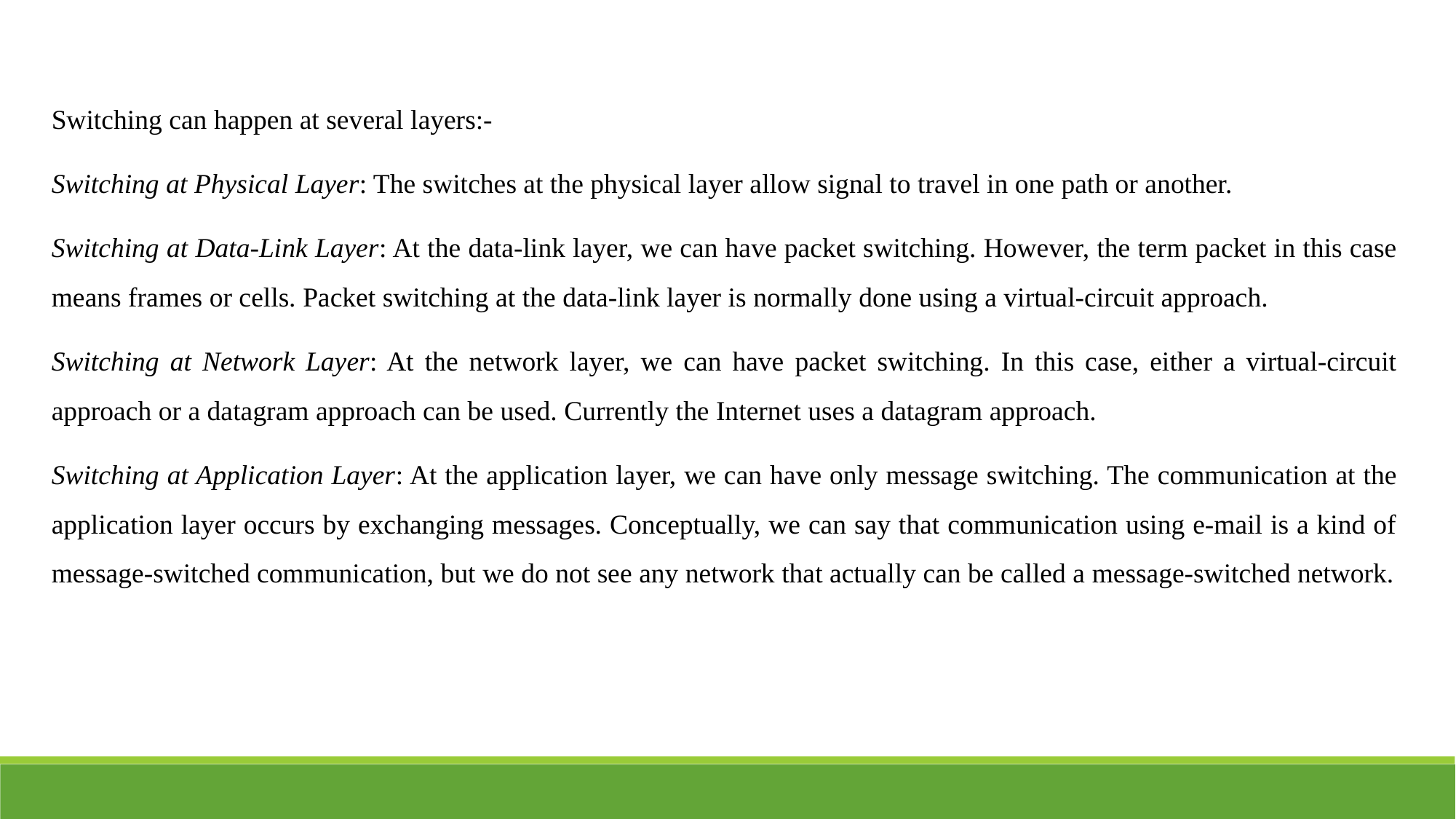

Switching can happen at several layers:-
Switching at Physical Layer: The switches at the physical layer allow signal to travel in one path or another.
Switching at Data-Link Layer: At the data-link layer, we can have packet switching. However, the term packet in this case means frames or cells. Packet switching at the data-link layer is normally done using a virtual-circuit approach.
Switching at Network Layer: At the network layer, we can have packet switching. In this case, either a virtual-circuit approach or a datagram approach can be used. Currently the Internet uses a datagram approach.
Switching at Application Layer: At the application layer, we can have only message switching. The communication at the application layer occurs by exchanging messages. Conceptually, we can say that communication using e-mail is a kind of message-switched communication, but we do not see any network that actually can be called a message-switched network.